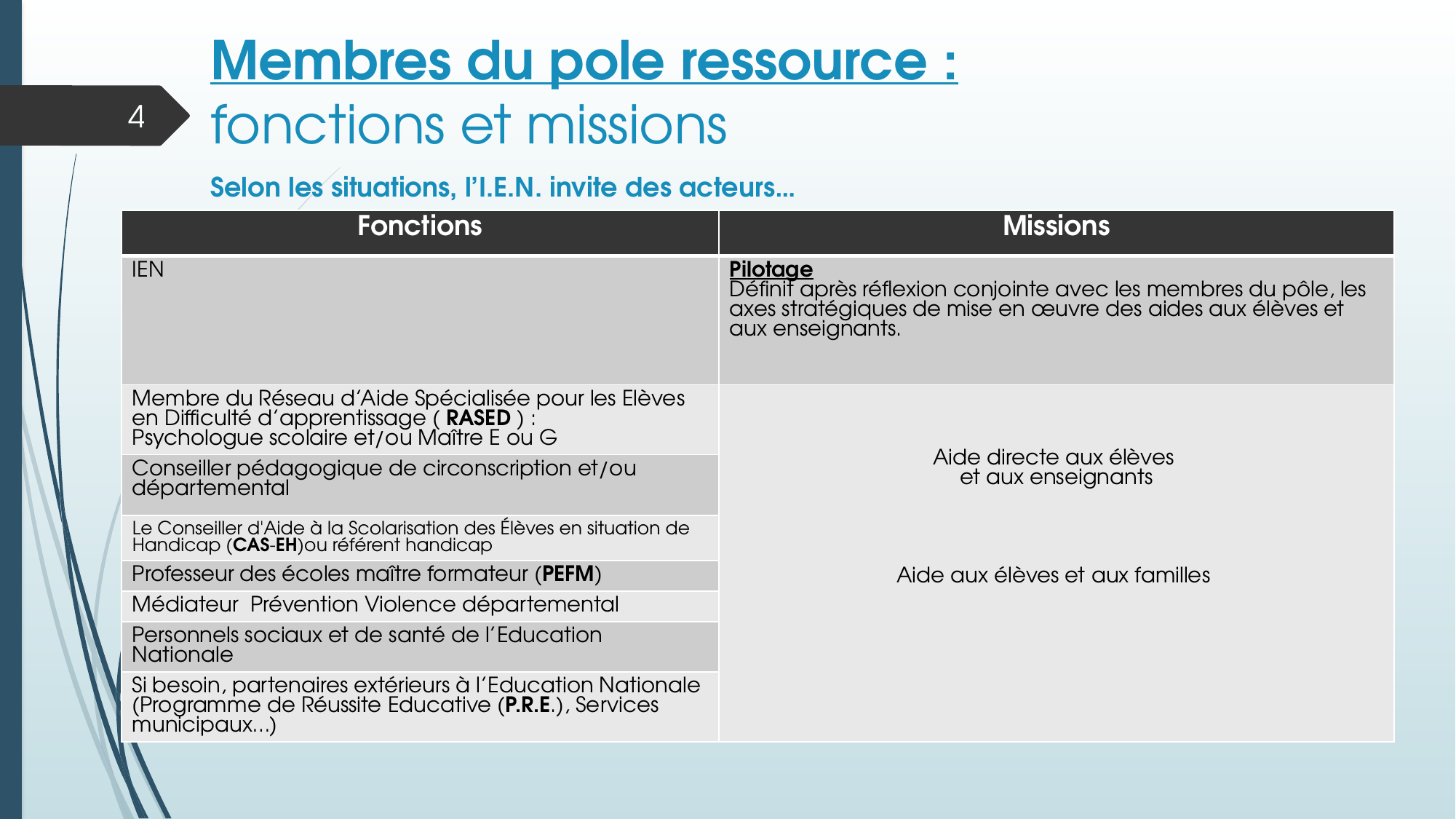

# Membres du pole ressource : fonctions et missions Selon les situations, l’I.E.N. invite des acteurs…
4
| Fonctions | Missions |
| --- | --- |
| IEN | Pilotage Définit après réflexion conjointe avec les membres du pôle, les axes stratégiques de mise en œuvre des aides aux élèves et aux enseignants. |
| Membre du Réseau d’Aide Spécialisée pour les Elèves en Difficulté d’apprentissage ( RASED ) : Psychologue scolaire et/ou Maître E ou G | Aide directe aux élèves et aux enseignants Aide aux élèves et aux familles |
| Conseiller pédagogique de circonscription et/ou départemental |  |
| Le Conseiller d'Aide à la Scolarisation des Élèves en situation de Handicap (CAS-EH)ou référent handicap |  |
| Professeur des écoles maître formateur (PEFM) |  |
| Médiateur Prévention Violence départemental |  |
| Personnels sociaux et de santé de l’Education Nationale |  |
| Si besoin, partenaires extérieurs à l’Education Nationale (Programme de Réussite Educative (P.R.E.), Services municipaux…) |  |